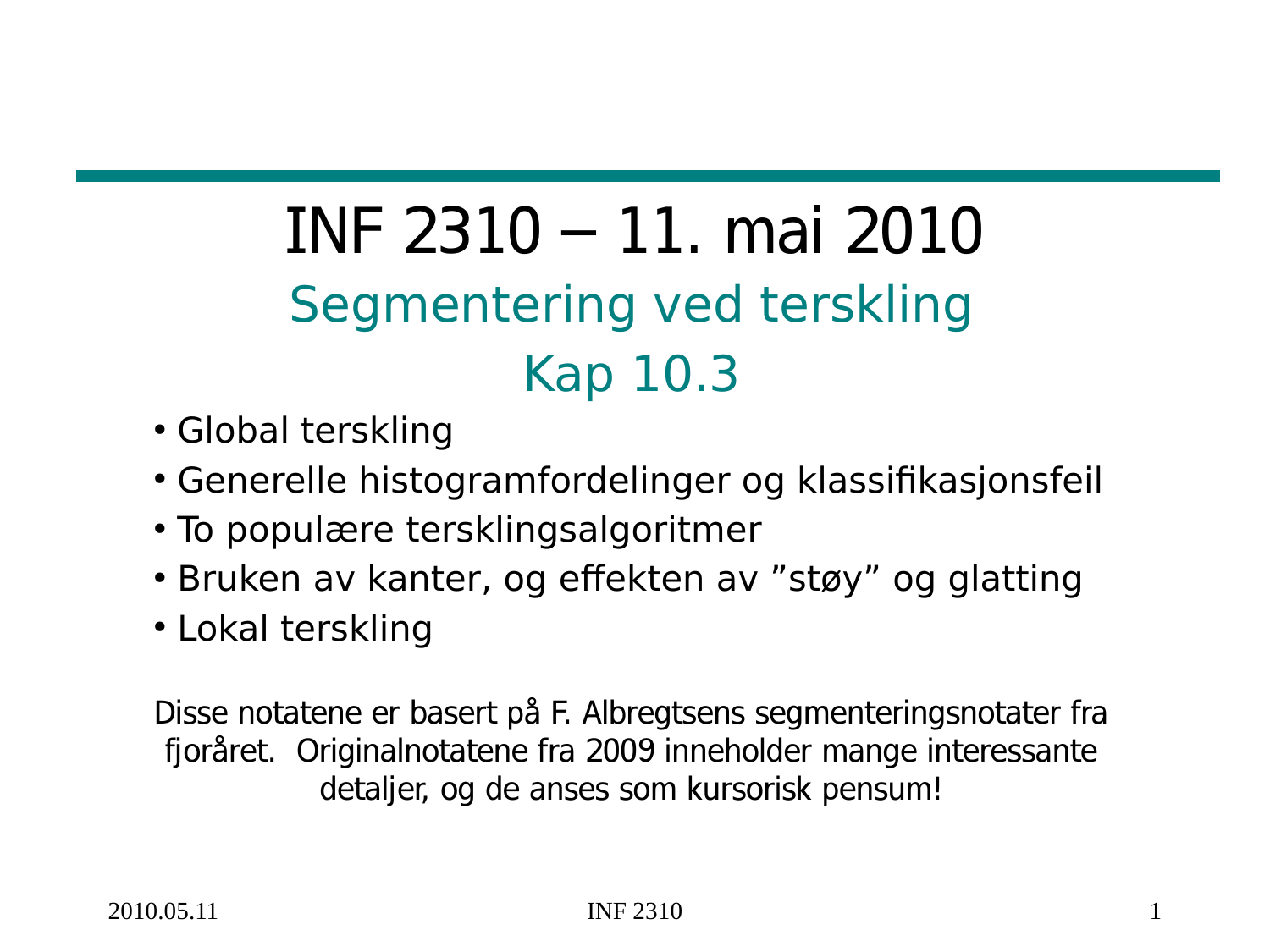

# INF 2310 – 11. mai 2010
Segmentering ved terskling
Kap 10.3
 Global terskling
 Generelle histogramfordelinger og klassifikasjonsfeil
 To populære tersklingsalgoritmer
 Bruken av kanter, og effekten av ”støy” og glatting
 Lokal terskling
Disse notatene er basert på F. Albregtsens segmenteringsnotater fra fjoråret.  Originalnotatene fra 2009 inneholder mange interessante detaljer, og de anses som kursorisk pensum!
2010.05.11
INF 2310
1